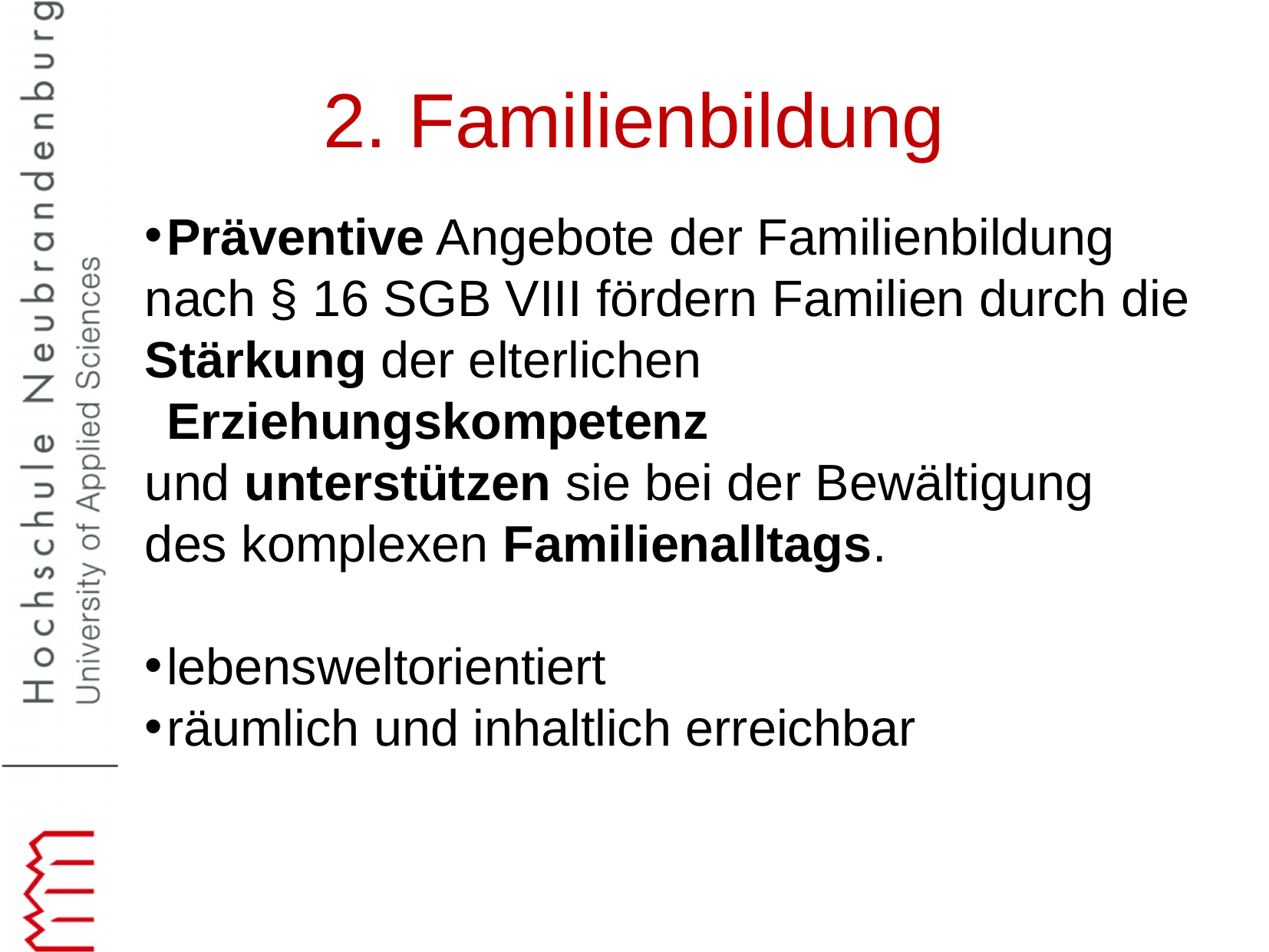

2. Familienbildung
Präventive Angebote der Familienbildung
nach § 16 SGB VIII fördern Familien durch die
Stärkung der elterlichen Erziehungskompetenz
und unterstützen sie bei der Bewältigung
des komplexen Familienalltags.

lebensweltorientiert
räumlich und inhaltlich erreichbar